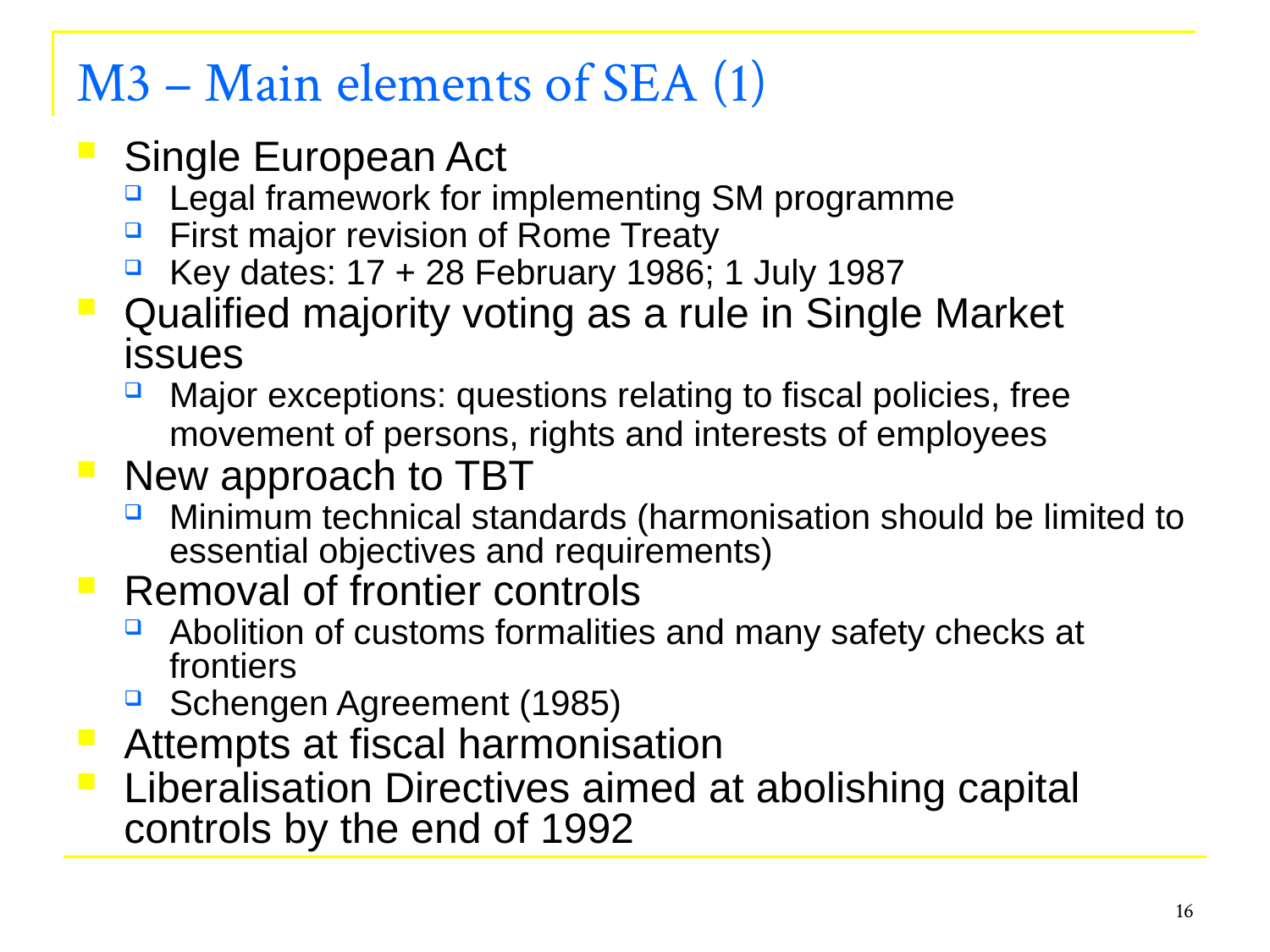

# M3 – Main elements of SEA (1)
Single European Act
Legal framework for implementing SM programme
First major revision of Rome Treaty
Key dates: 17 + 28 February 1986; 1 July 1987
Qualified majority voting as a rule in Single Market issues
Major exceptions: questions relating to fiscal policies, free movement of persons, rights and interests of employees
New approach to TBT
Minimum technical standards (harmonisation should be limited to essential objectives and requirements)
Removal of frontier controls
Abolition of customs formalities and many safety checks at frontiers
Schengen Agreement (1985)
Attempts at fiscal harmonisation
Liberalisation Directives aimed at abolishing capital controls by the end of 1992

16